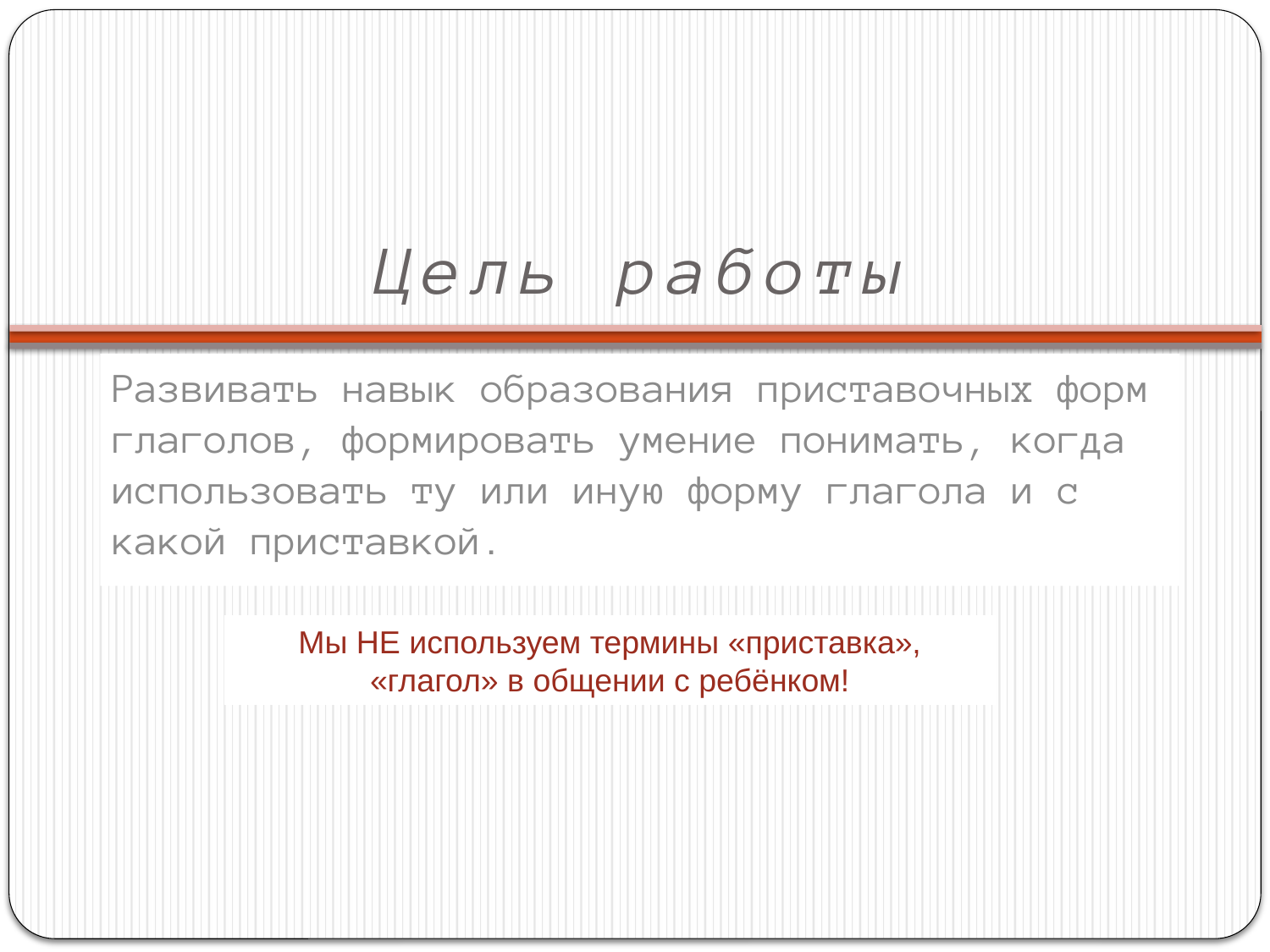

# Цель работы
Развивать навык образования приставочных форм глаголов, формировать умение понимать, когда использовать ту или иную форму глагола и с какой приставкой.
Мы НЕ используем термины «приставка», «глагол» в общении с ребёнком!